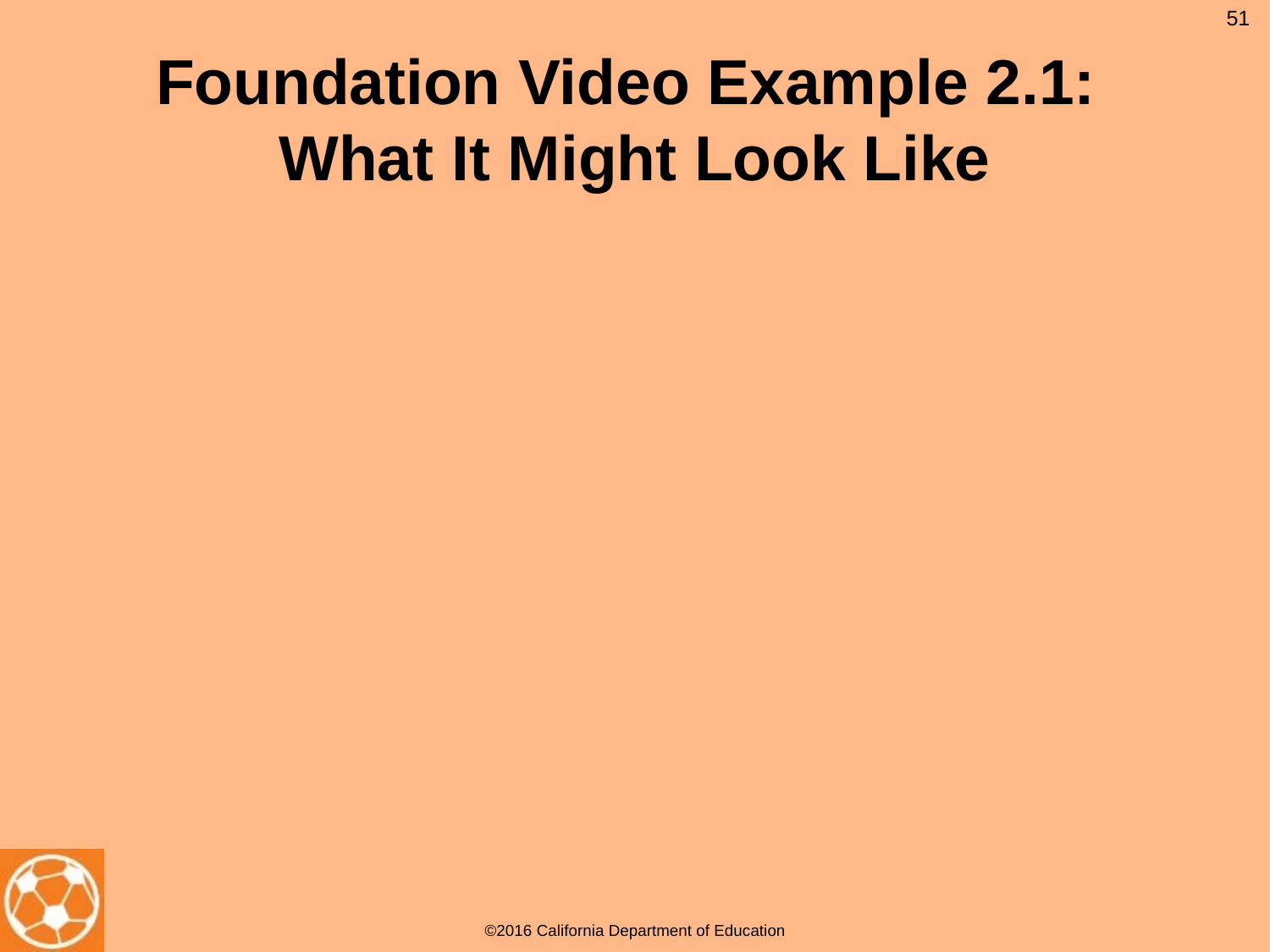

51
# Foundation Video Example 2.1: What It Might Look Like